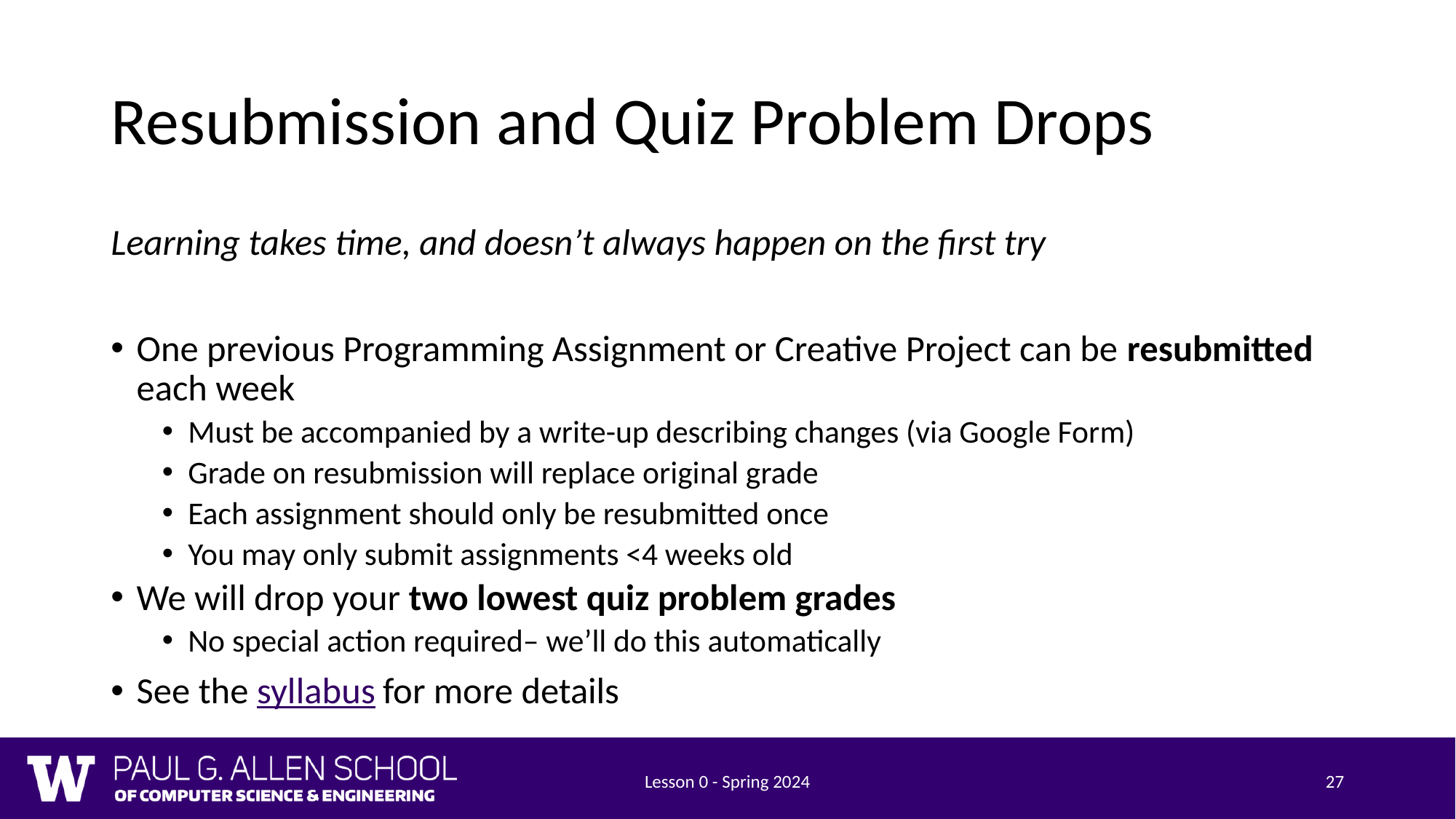

# Resubmission and Quiz Problem Drops
Learning takes time, and doesn’t always happen on the first try

One previous Programming Assignment or Creative Project can be resubmitted each week
Must be accompanied by a write-up describing changes (via Google Form)
Grade on resubmission will replace original grade
Each assignment should only be resubmitted once
You may only submit assignments <4 weeks old
We will drop your two lowest quiz problem grades
No special action required– we’ll do this automatically
See the syllabus for more details
Lesson 0 - Spring 2024
27